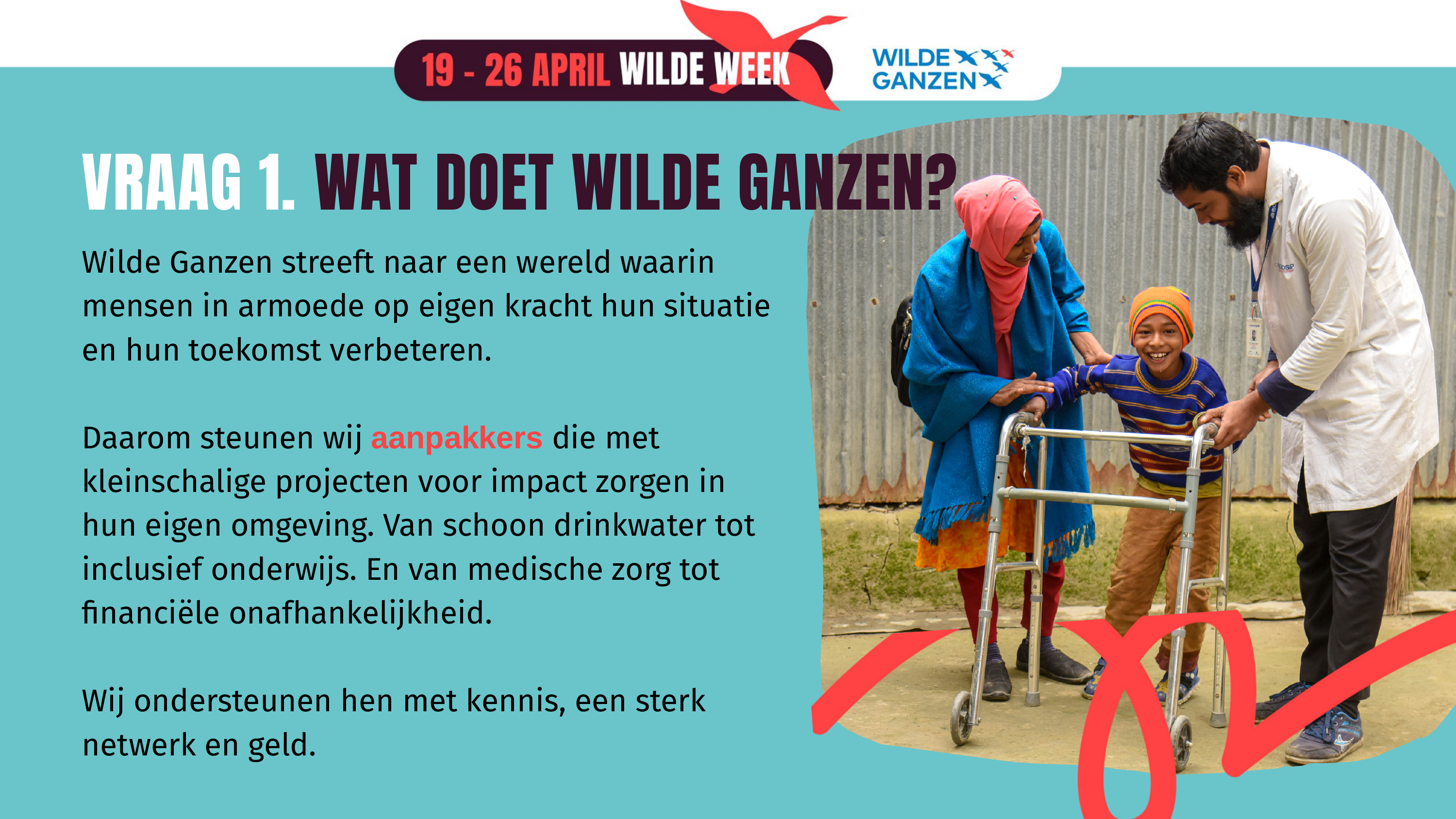

VRAAG 1. WAT DOET WILDE GANZEN?
Wilde Ganzen streeft naar een wereld waarin mensen in armoede op eigen kracht hun situatie en hun toekomst verbeteren.

Daarom steunen wij aanpakkers die met kleinschalige projecten voor impact zorgen in hun eigen omgeving. Van schoon drinkwater tot inclusief onderwijs. En van medische zorg tot financiële onafhankelijkheid.

Wij ondersteunen hen met kennis, een sterk netwerk en geld.